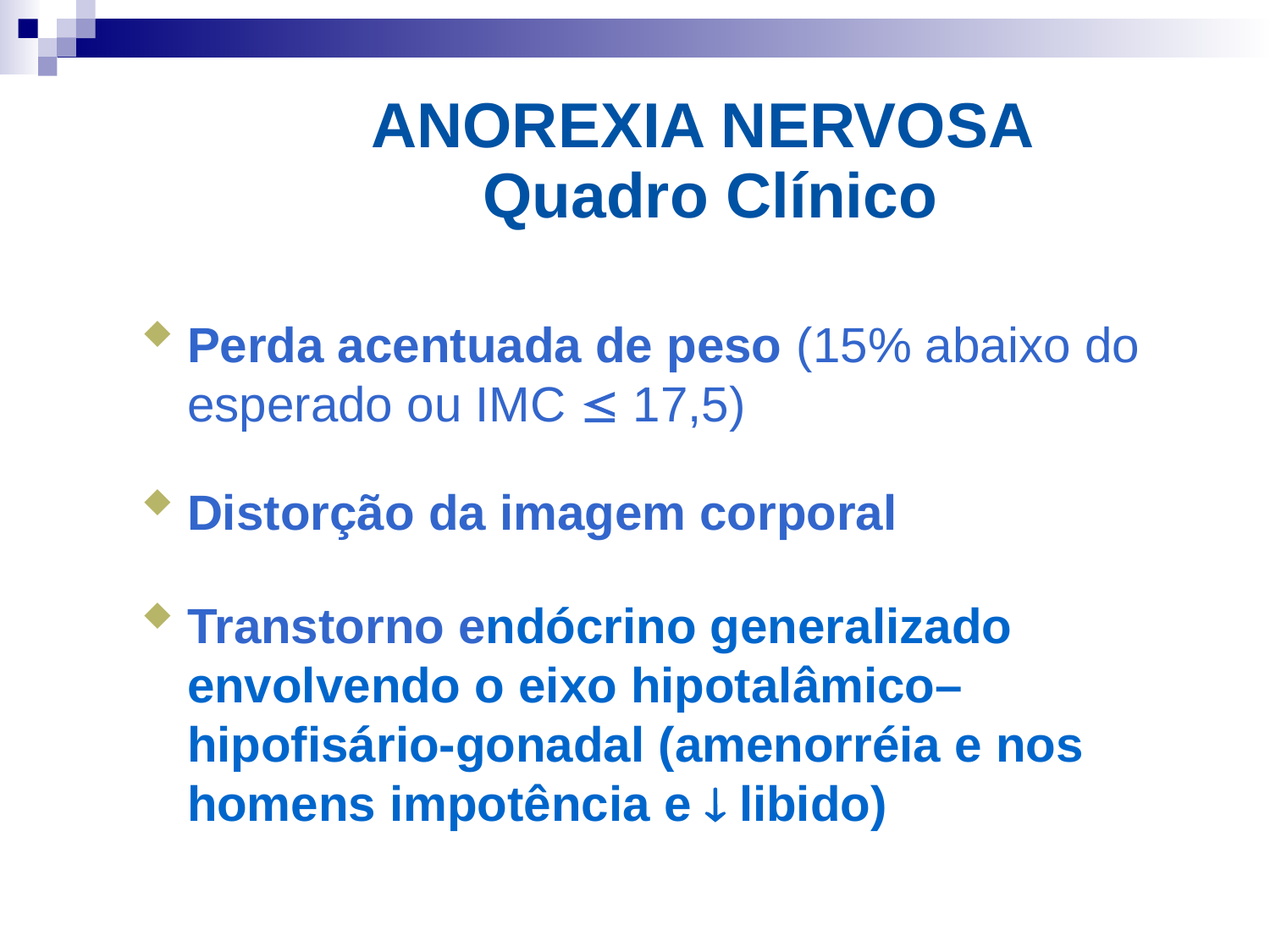

ANOREXIA NERVOSA
  Quadro Clínico
Perda acentuada de peso (15% abaixo do esperado ou IMC ≤ 17,5)

Distorção da imagem corporal

Transtorno endócrino generalizado envolvendo o eixo hipotalâmico–hipofisário-gonadal (amenorréia e nos homens impotência e ↓ libido)